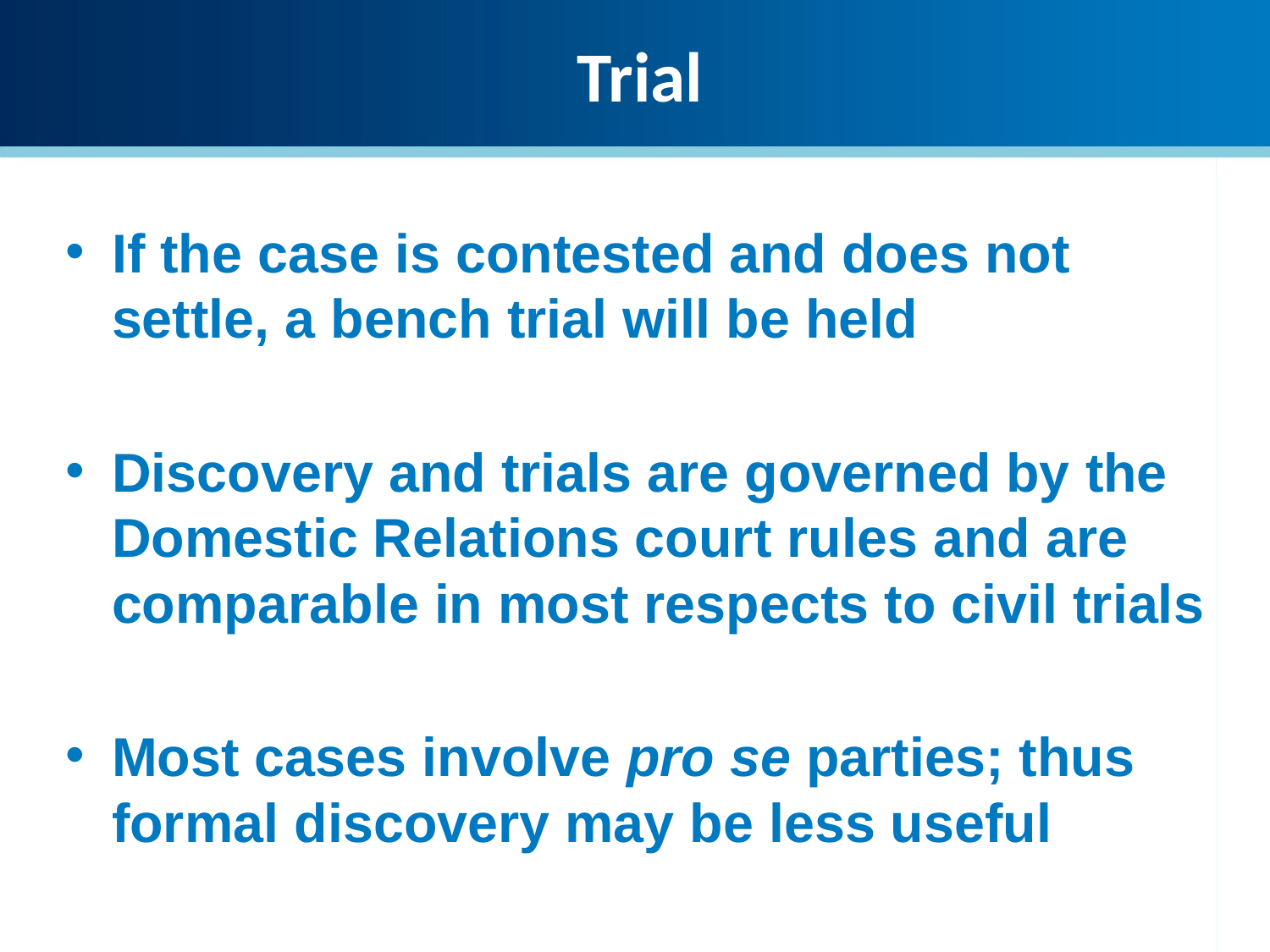

Trial
If the case is contested and does not settle, a bench trial will be held

Discovery and trials are governed by the Domestic Relations court rules and are comparable in most respects to civil trials

Most cases involve pro se parties; thus formal discovery may be less useful